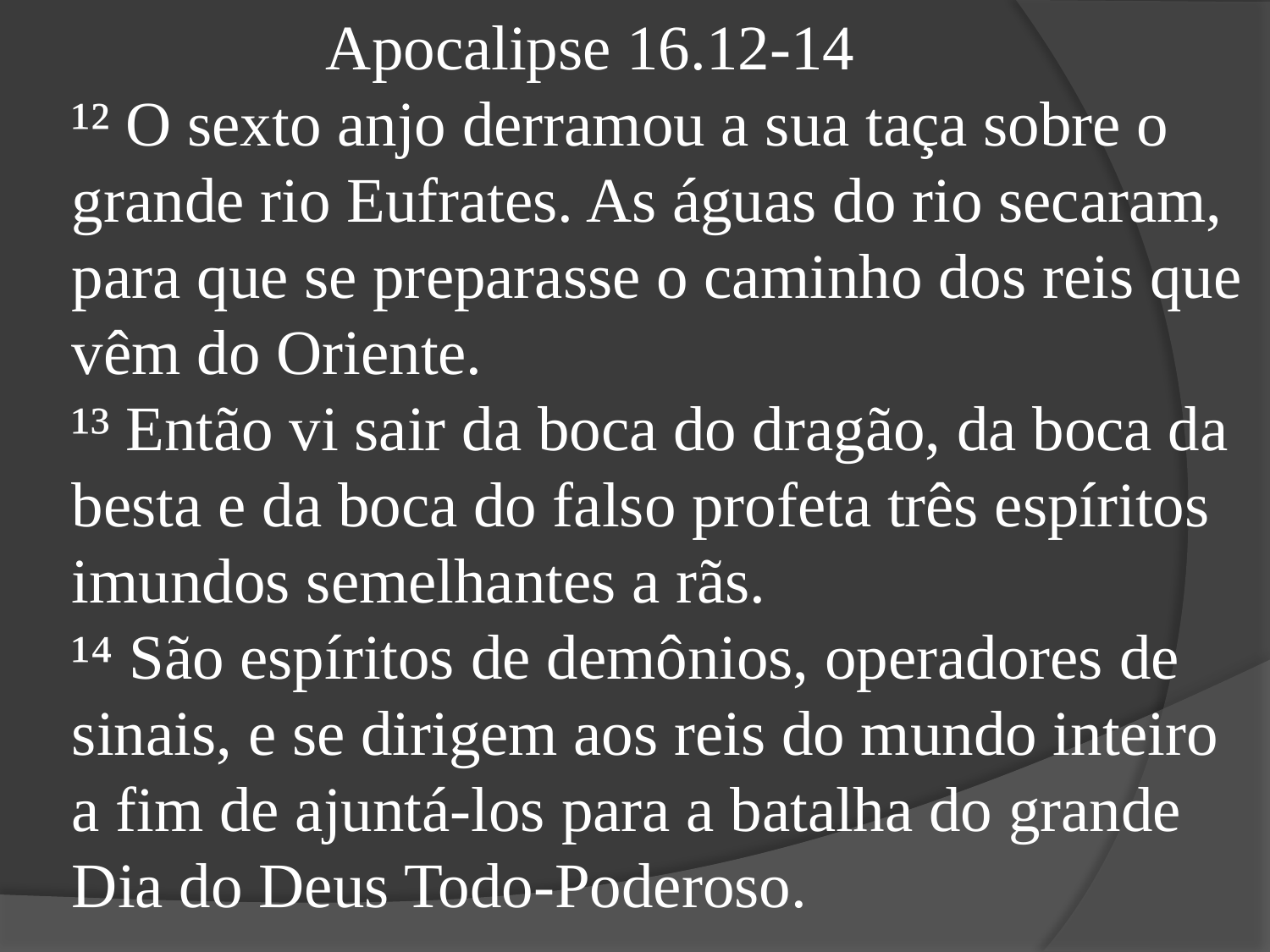

Apocalipse 16.12-14
¹² O sexto anjo derramou a sua taça sobre o grande rio Eufrates. As águas do rio secaram, para que se preparasse o caminho dos reis que vêm do Oriente.
¹³ Então vi sair da boca do dragão, da boca da besta e da boca do falso profeta três espíritos imundos semelhantes a rãs.
¹⁴ São espíritos de demônios, operadores de sinais, e se dirigem aos reis do mundo inteiro a fim de ajuntá-los para a batalha do grande Dia do Deus Todo-Poderoso.